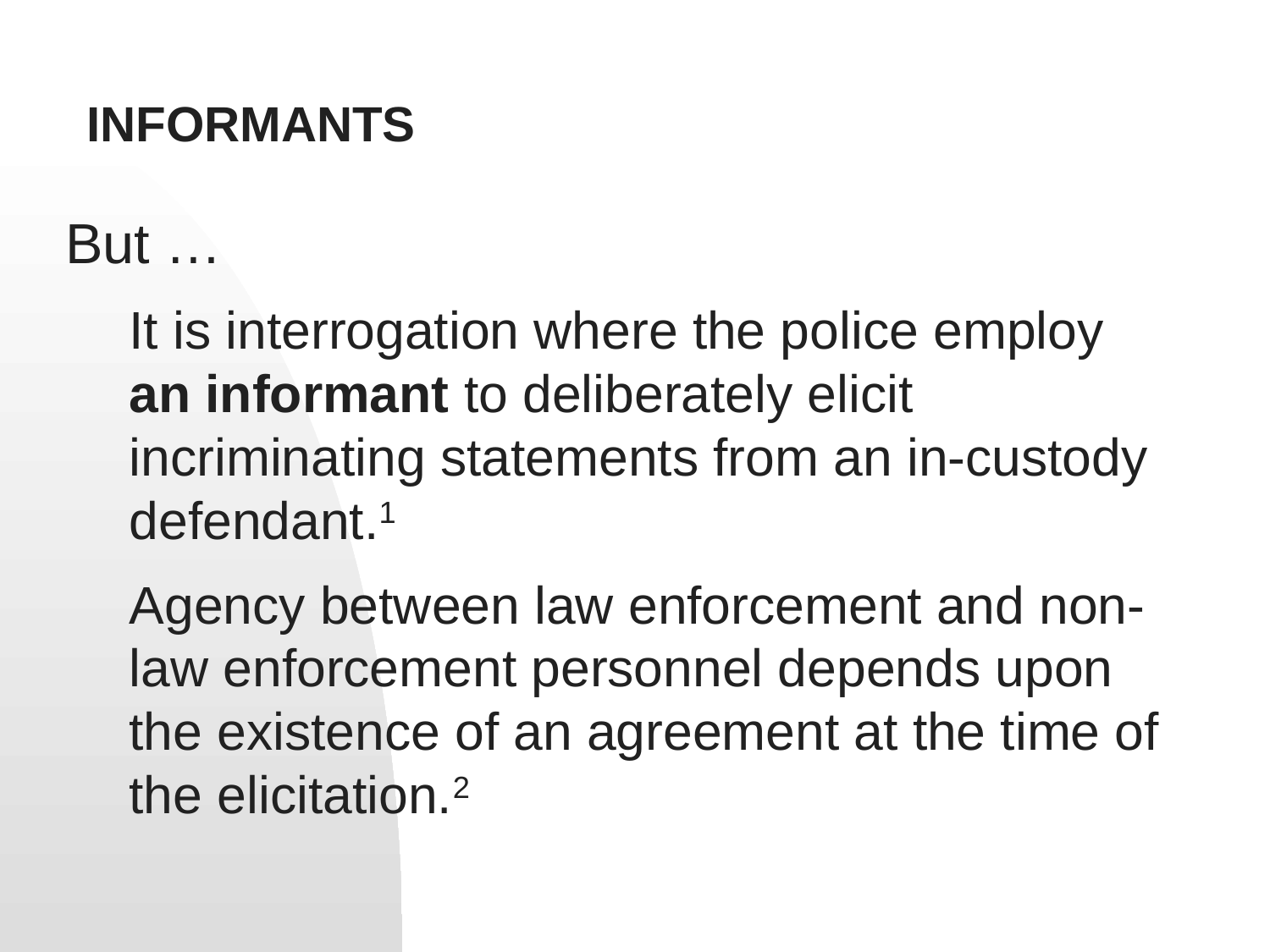

# INFORMANTS
But …
It is interrogation where the police employ an informant to deliberately elicit incriminating statements from an in-custody defendant.1
Agency between law enforcement and non-law enforcement personnel depends upon the existence of an agreement at the time of the elicitation.2